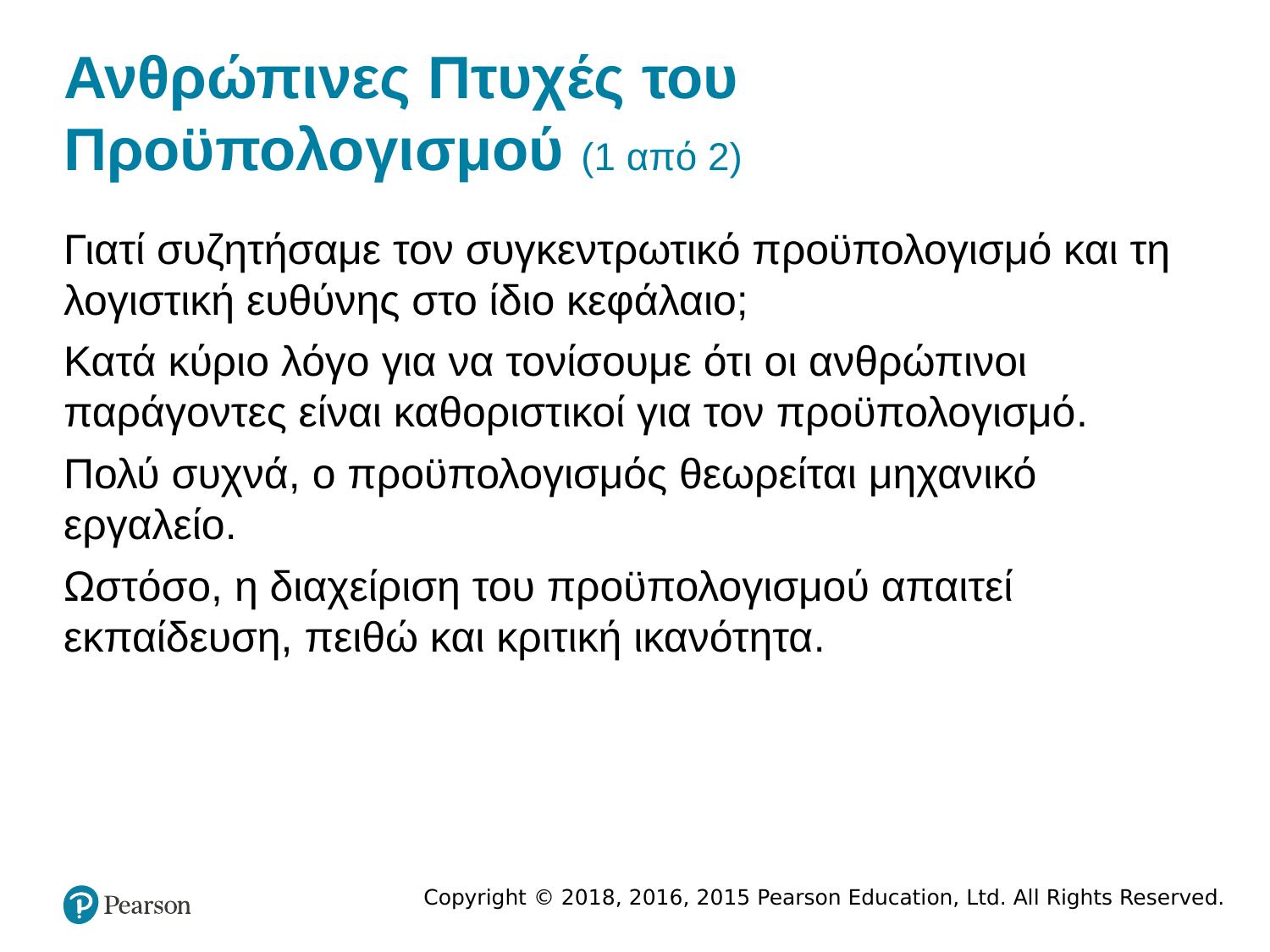

# Ανθρώπινες Πτυχές του Προϋπολογισμού (1 από 2)
Γιατί συζητήσαμε τον συγκεντρωτικό προϋπολογισμό και τη λογιστική ευθύνης στο ίδιο κεφάλαιο;
Κατά κύριο λόγο για να τονίσουμε ότι οι ανθρώπινοι παράγοντες είναι καθοριστικοί για τον προϋπολογισμό.
Πολύ συχνά, ο προϋπολογισμός θεωρείται μηχανικό εργαλείο.
Ωστόσο, η διαχείριση του προϋπολογισμού απαιτεί εκπαίδευση, πειθώ και κριτική ικανότητα.